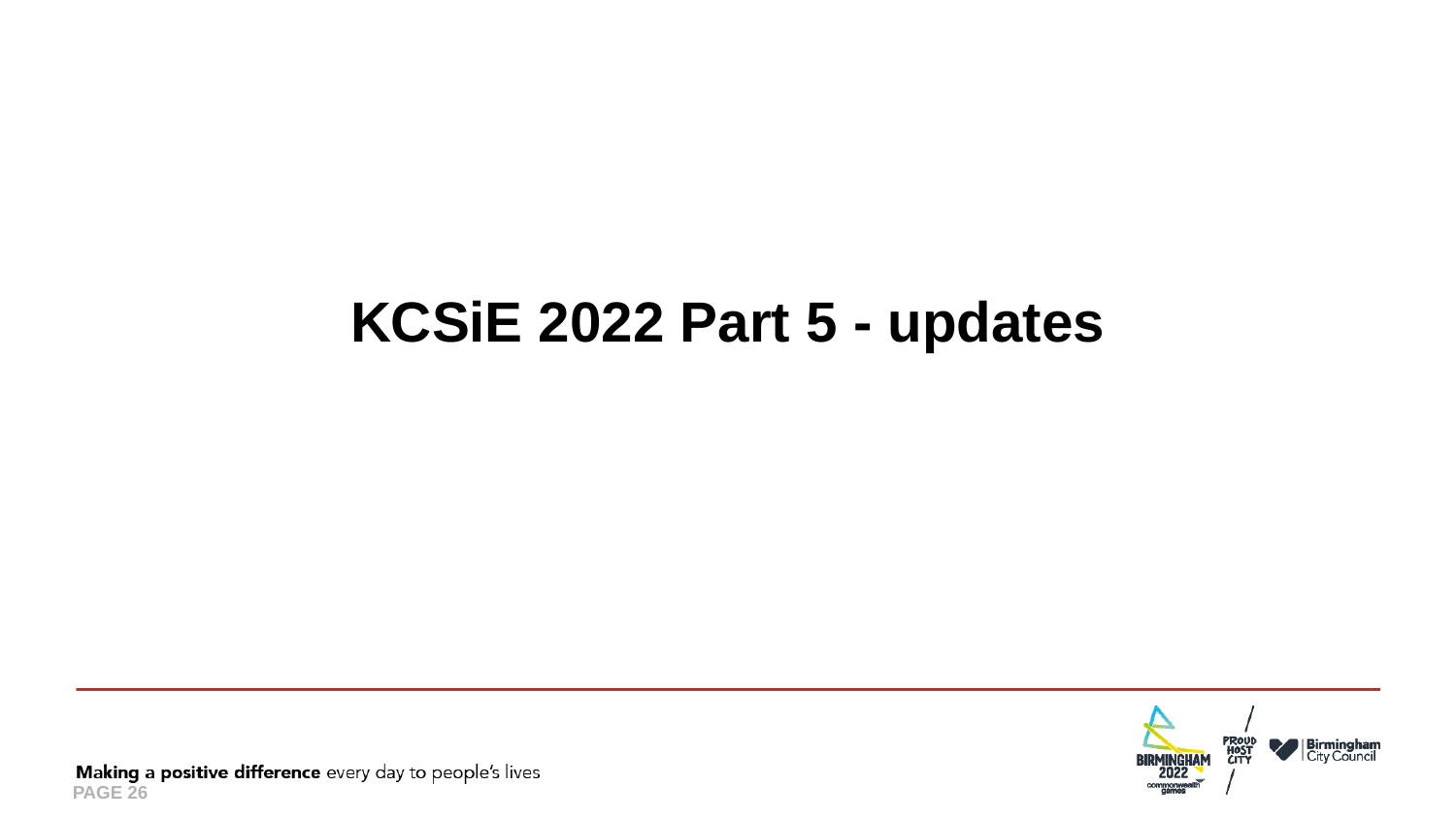

# KCSiE 2022 Part 5 - updates
PAGE 26